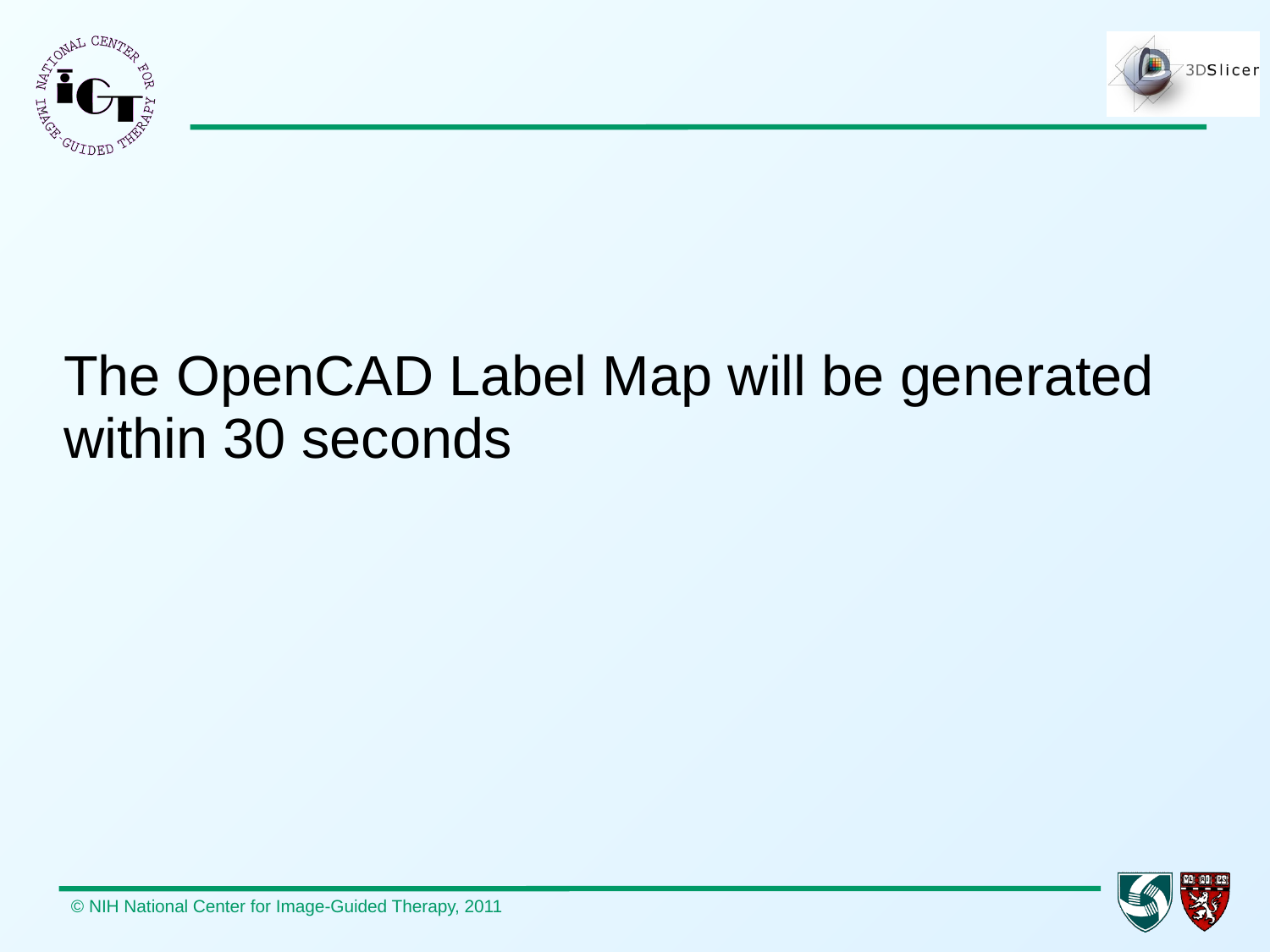

The OpenCAD Label Map will be generated within 30 seconds